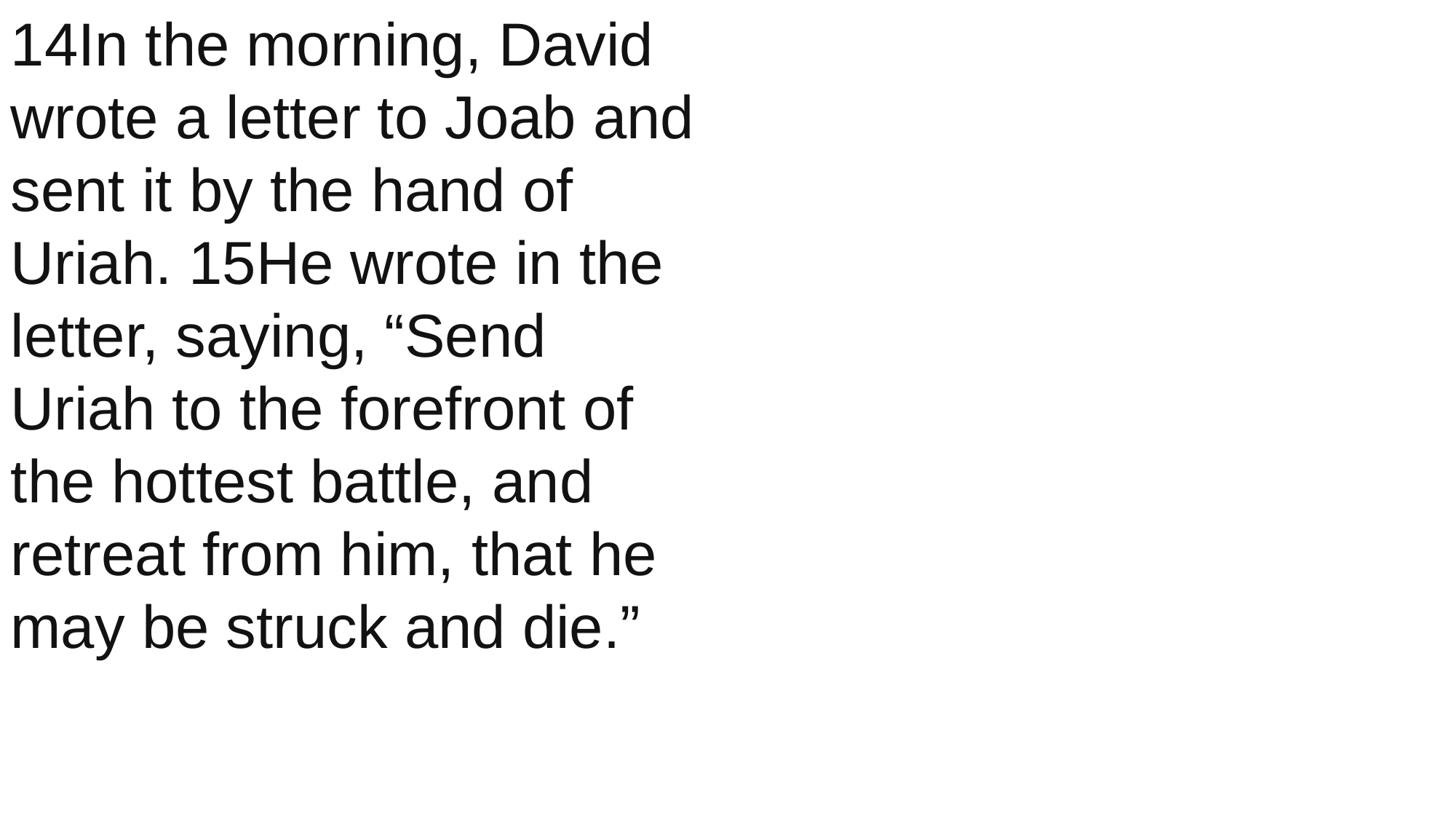

14In the morning, David wrote a letter to Joab and sent it by the hand of Uriah. 15He wrote in the letter, saying, “Send Uriah to the forefront of the hottest battle, and retreat from him, that he may be struck and die.”
 John